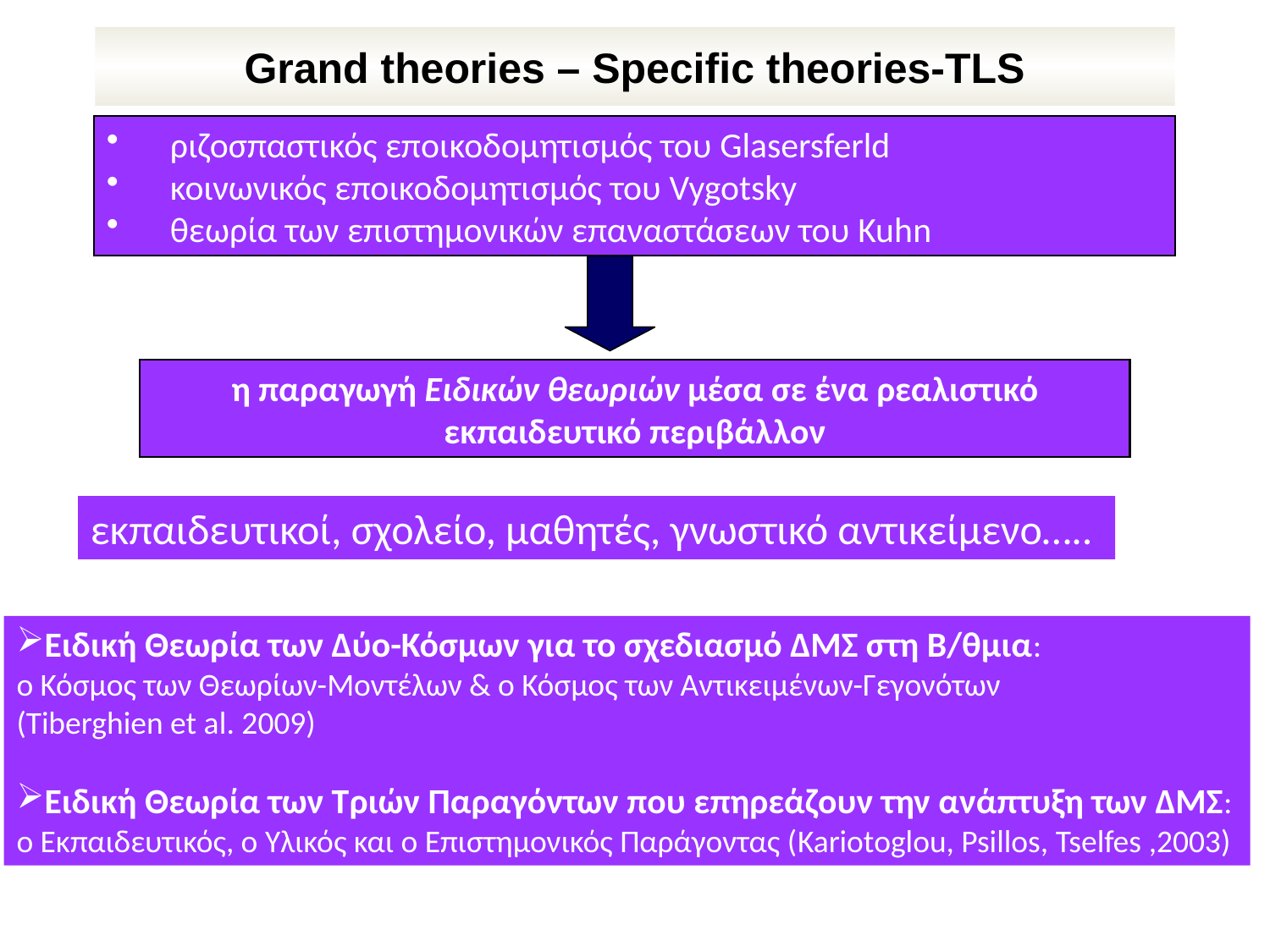

# Grand theories – Specific theories-TLS
ριζοσπαστικός εποικοδομητισμός του Glasersferld
κοινωνικός εποικοδομητισμός του Vygotsky
θεωρία των επιστημονικών επαναστάσεων του Kuhn

η παραγωγή Ειδικών θεωριών μέσα σε ένα ρεαλιστικό εκπαιδευτικό περιβάλλον
εκπαιδευτικοί, σχολείο, μαθητές, γνωστικό αντικείμενο…..
Ειδική Θεωρία των Δύο-Κόσμων για το σχεδιασμό ΔΜΣ στη Β/θμια:
ο Κόσμος των Θεωρίων-Μοντέλων & ο Κόσμος των Αντικειμένων-Γεγονότων
(Tiberghien et al. 2009)

Ειδική Θεωρία των Τριών Παραγόντων που επηρεάζουν την ανάπτυξη των ΔΜΣ:
ο Εκπαιδευτικός, ο Υλικός και ο Επιστημονικός Παράγοντας (Kariotoglou, Psillos, Tselfes ,2003)